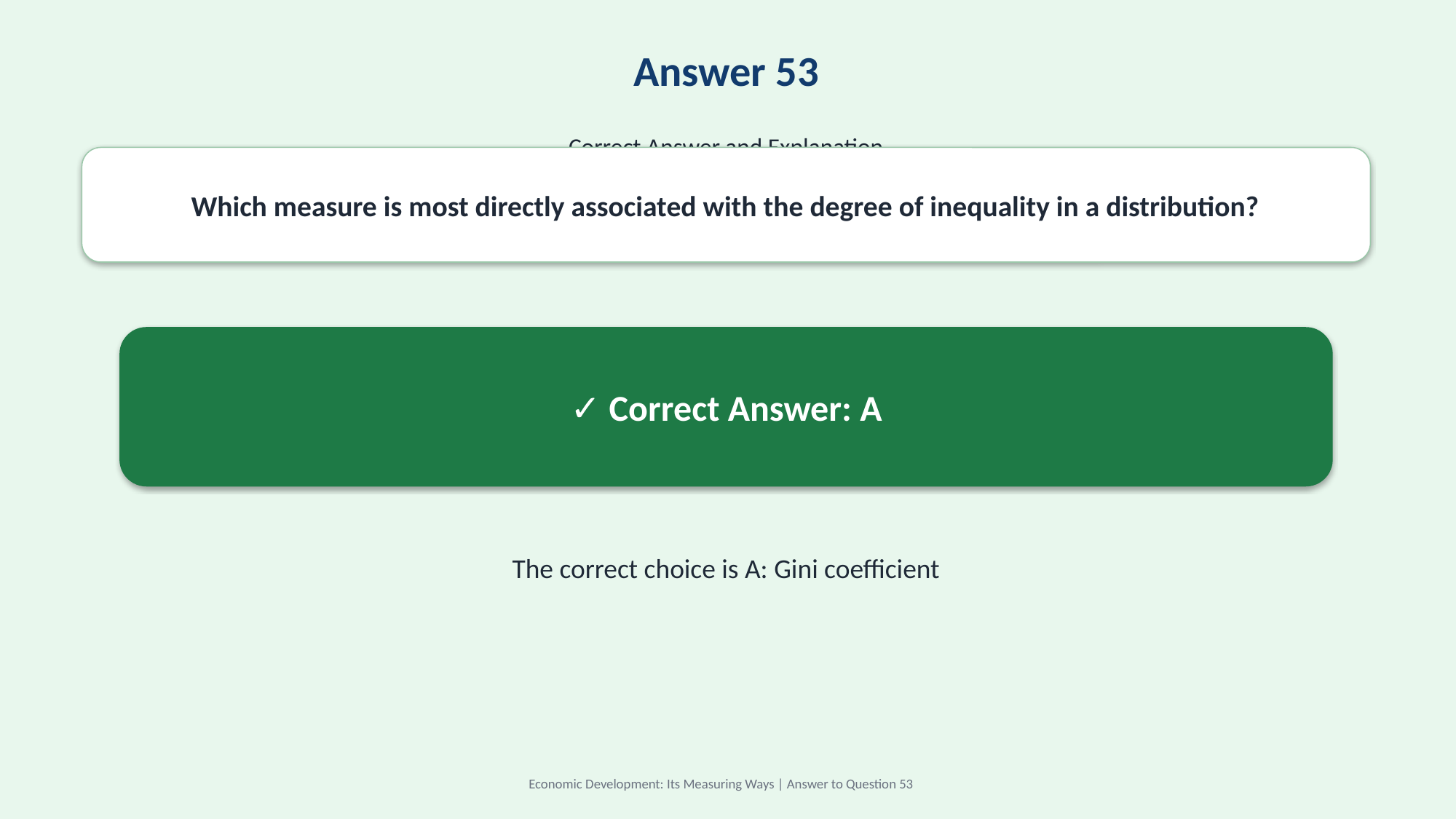

Answer 53
Correct Answer and Explanation
Which measure is most directly associated with the degree of inequality in a distribution?
✓ Correct Answer: A
The correct choice is A: Gini coefficient
Economic Development: Its Measuring Ways | Answer to Question 53